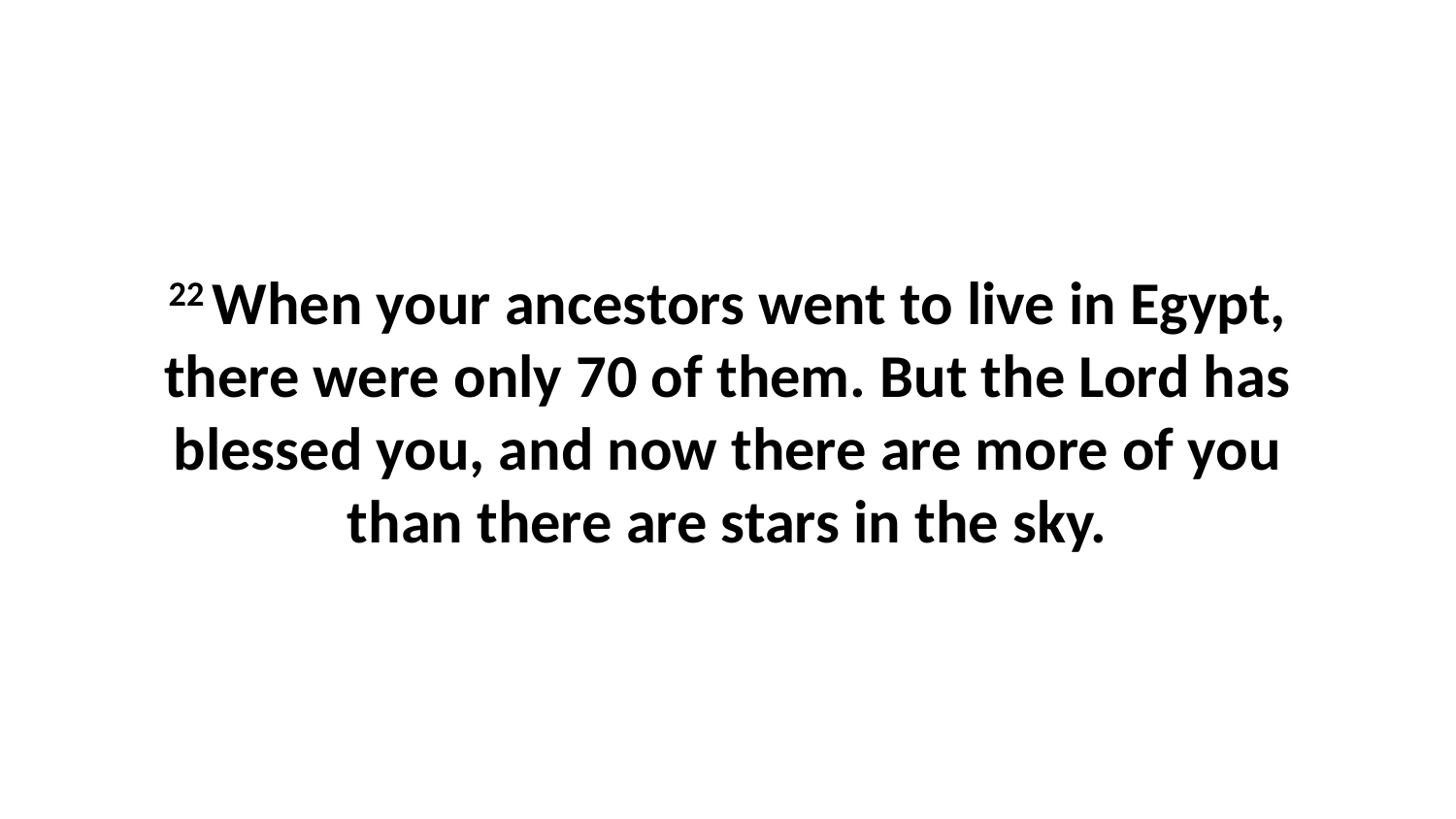

22 When your ancestors went to live in Egypt, there were only 70 of them. But the Lord has blessed you, and now there are more of you than there are stars in the sky.